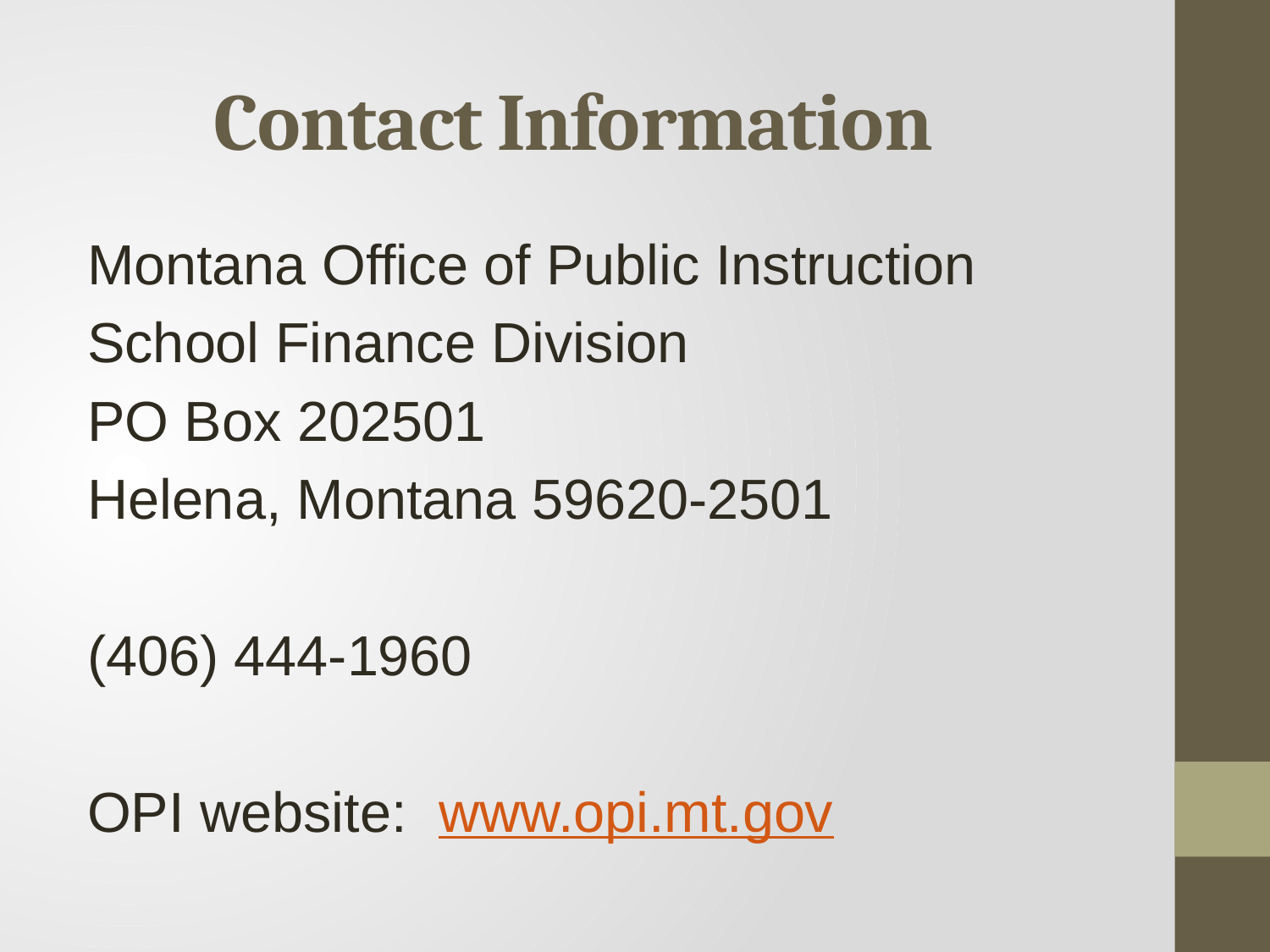

# Contact Information
Montana Office of Public Instruction
School Finance Division
PO Box 202501
Helena, Montana 59620-2501

(406) 444-1960

OPI website:  www.opi.mt.gov